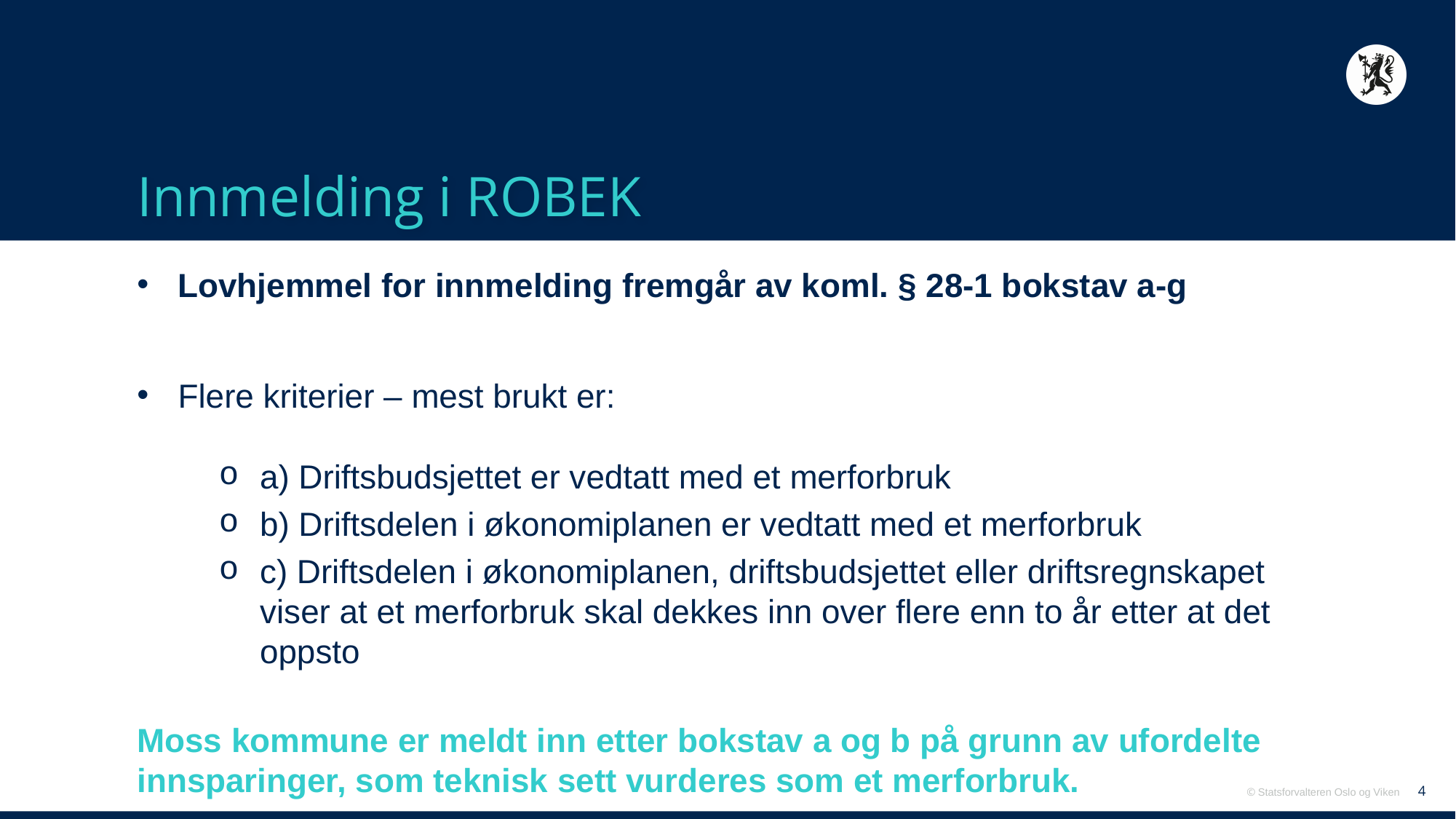

# Innmelding i ROBEK
Lovhjemmel for innmelding fremgår av koml. § 28-1 bokstav a-g

Flere kriterier – mest brukt er:

a) Driftsbudsjettet er vedtatt med et merforbruk
b) Driftsdelen i økonomiplanen er vedtatt med et merforbruk
c) Driftsdelen i økonomiplanen, driftsbudsjettet eller driftsregnskapet viser at et merforbruk skal dekkes inn over flere enn to år etter at det oppsto

Moss kommune er meldt inn etter bokstav a og b på grunn av ufordelte innsparinger, som teknisk sett vurderes som et merforbruk.